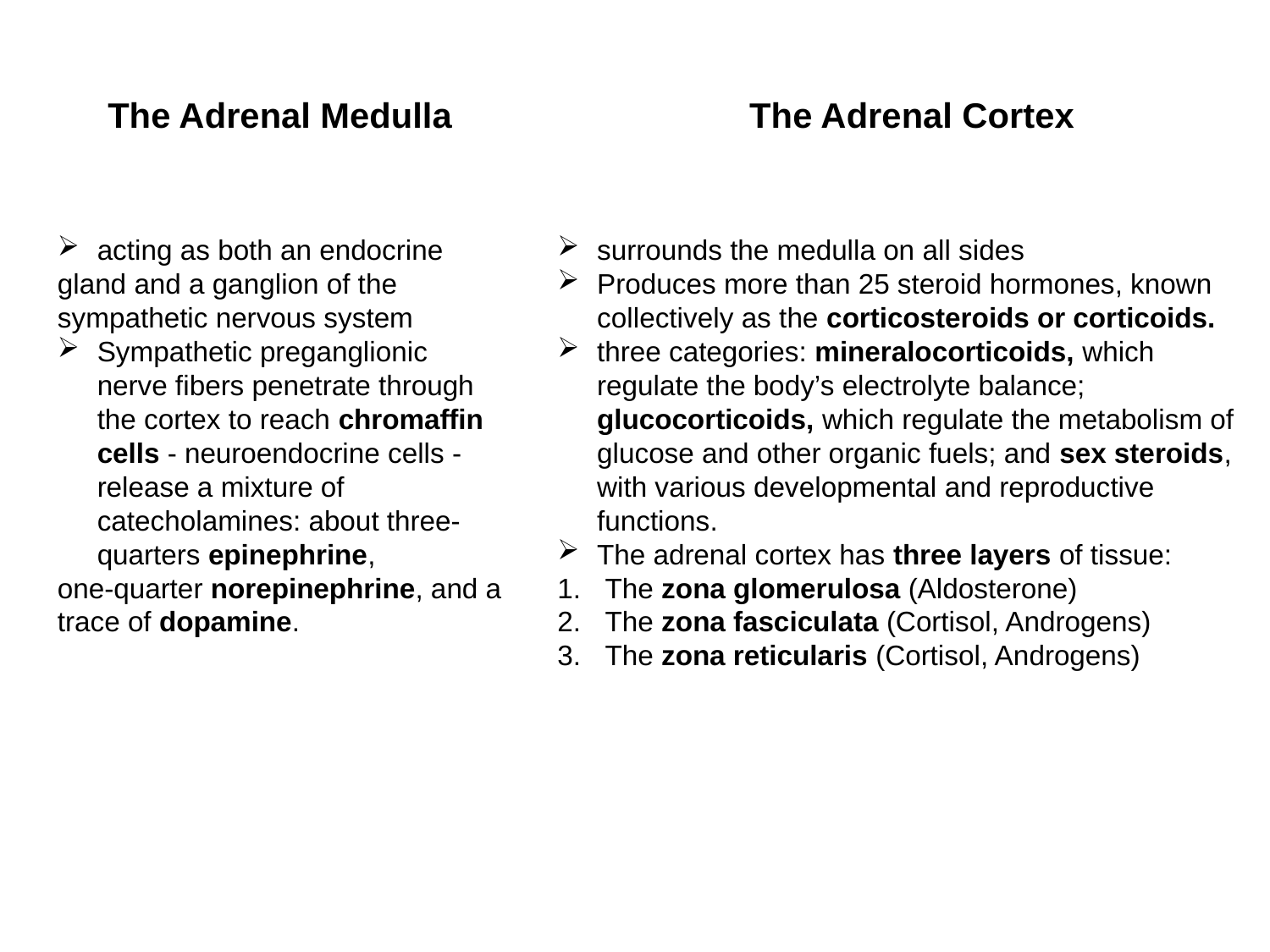

The Adrenal Medulla
The Adrenal Cortex
acting as both an endocrine
gland and a ganglion of the sympathetic nervous system
Sympathetic preganglionic nerve fibers penetrate through the cortex to reach chromaffin cells - neuroendocrine cells - release a mixture of catecholamines: about three-quarters epinephrine,
one-quarter norepinephrine, and a trace of dopamine.

surrounds the medulla on all sides
Produces more than 25 steroid hormones, known collectively as the corticosteroids or corticoids.
three categories: mineralocorticoids, which regulate the body’s electrolyte balance; glucocorticoids, which regulate the metabolism of glucose and other organic fuels; and sex steroids, with various developmental and reproductive functions.
The adrenal cortex has three layers of tissue:
The zona glomerulosa (Aldosterone)
The zona fasciculata (Cortisol, Androgens)
The zona reticularis (Cortisol, Androgens)